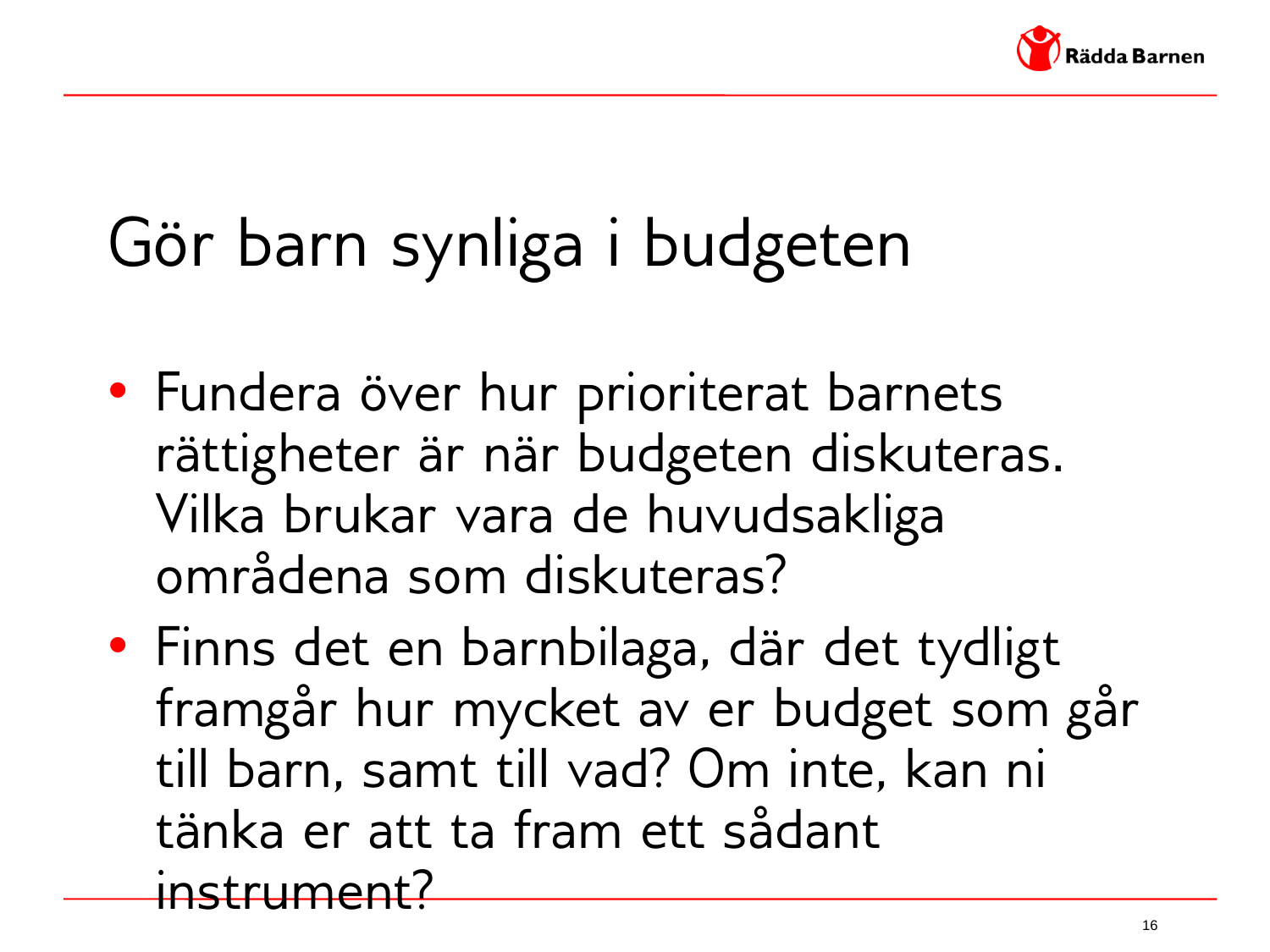

# Gör barn synliga i budgeten
Fundera över hur prioriterat barnets rättigheter är när budgeten diskuteras. Vilka brukar vara de huvudsakliga områdena som diskuteras?
Finns det en barnbilaga, där det tydligt framgår hur mycket av er budget som går till barn, samt till vad? Om inte, kan ni tänka er att ta fram ett sådant instrument?